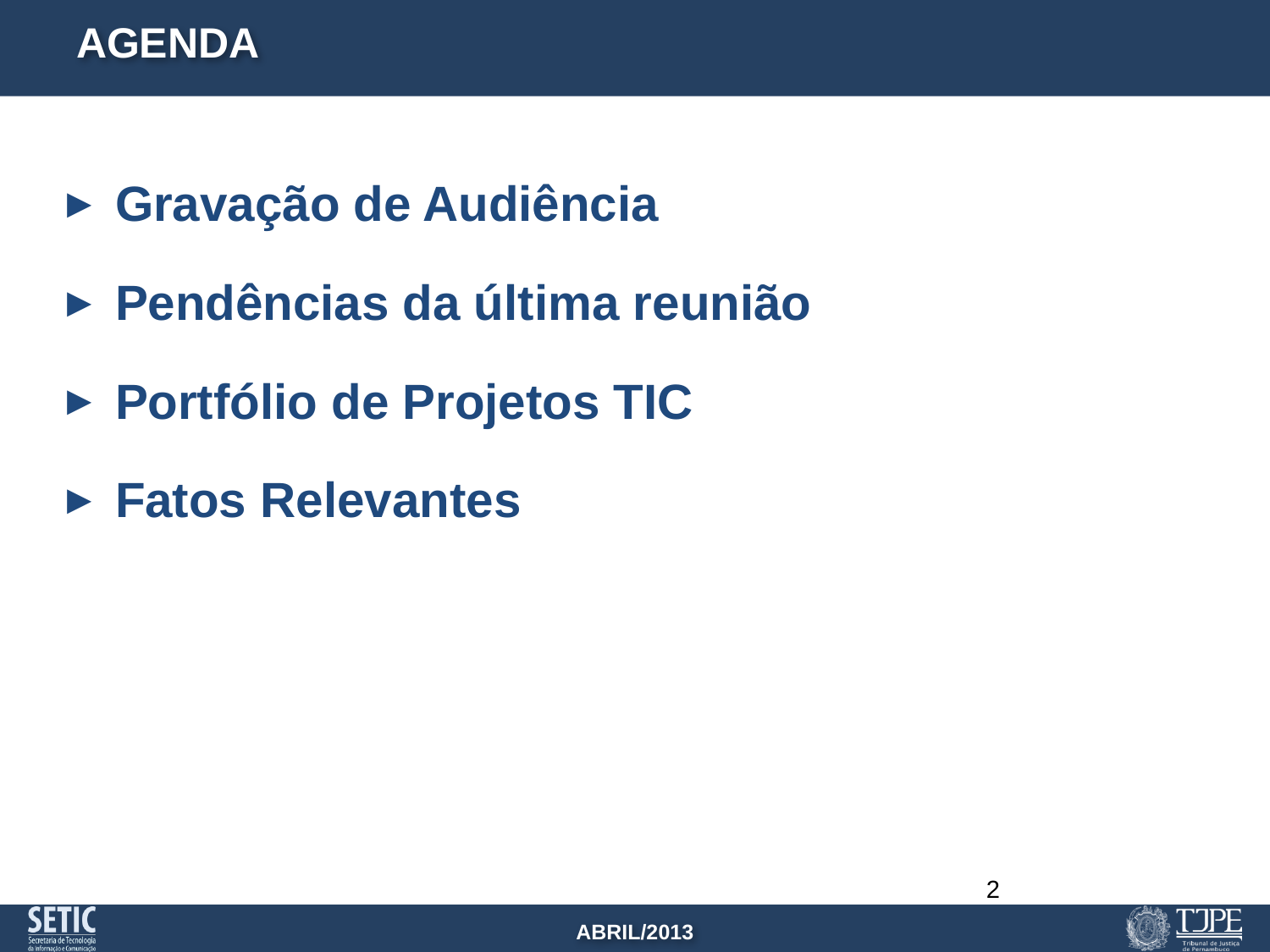

# AGENDA
Gravação de Audiência
Pendências da última reunião
Portfólio de Projetos TIC
Fatos Relevantes

2